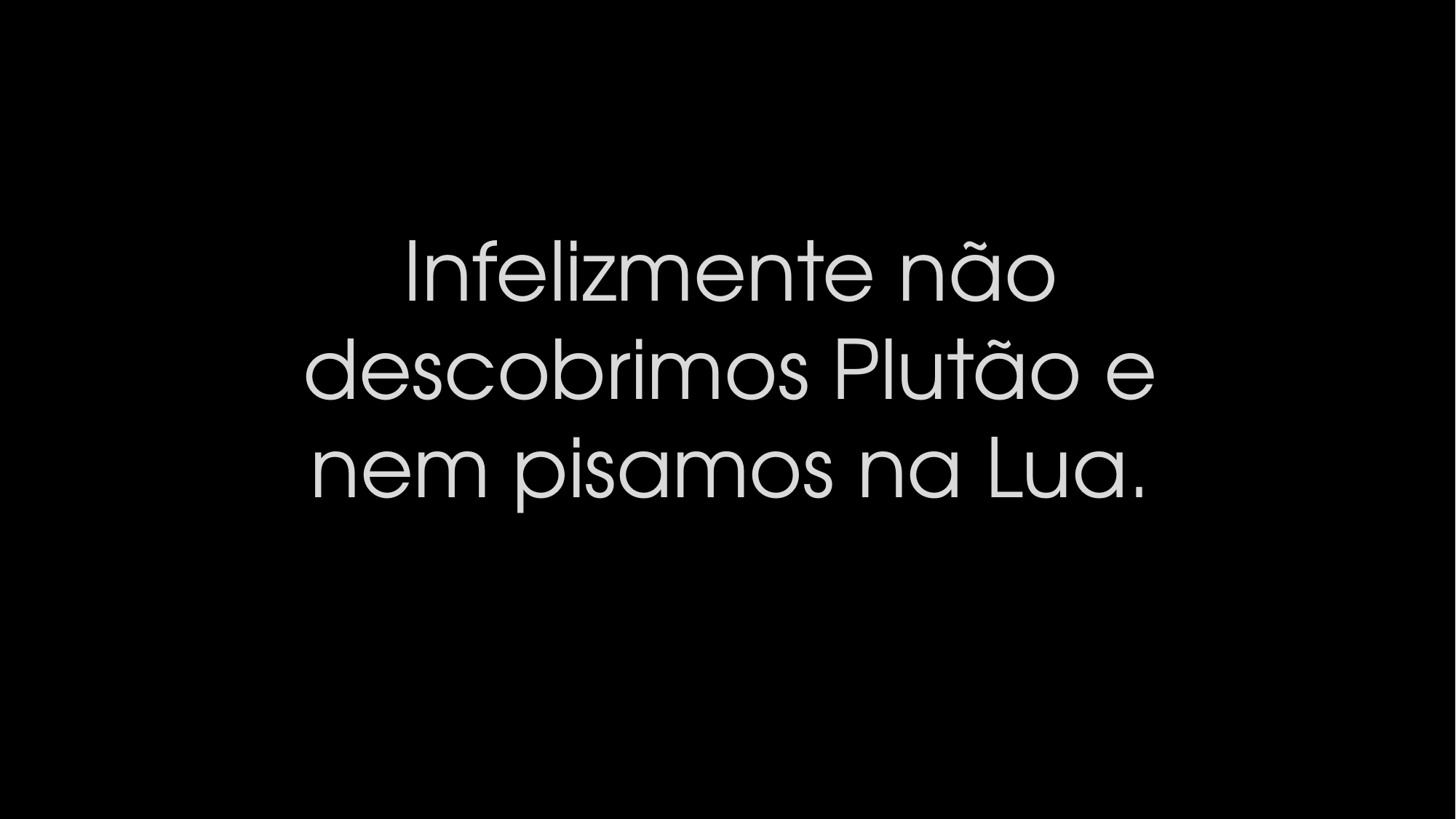

# Infelizmente não descobrimos Plutão e nem pisamos na Lua.